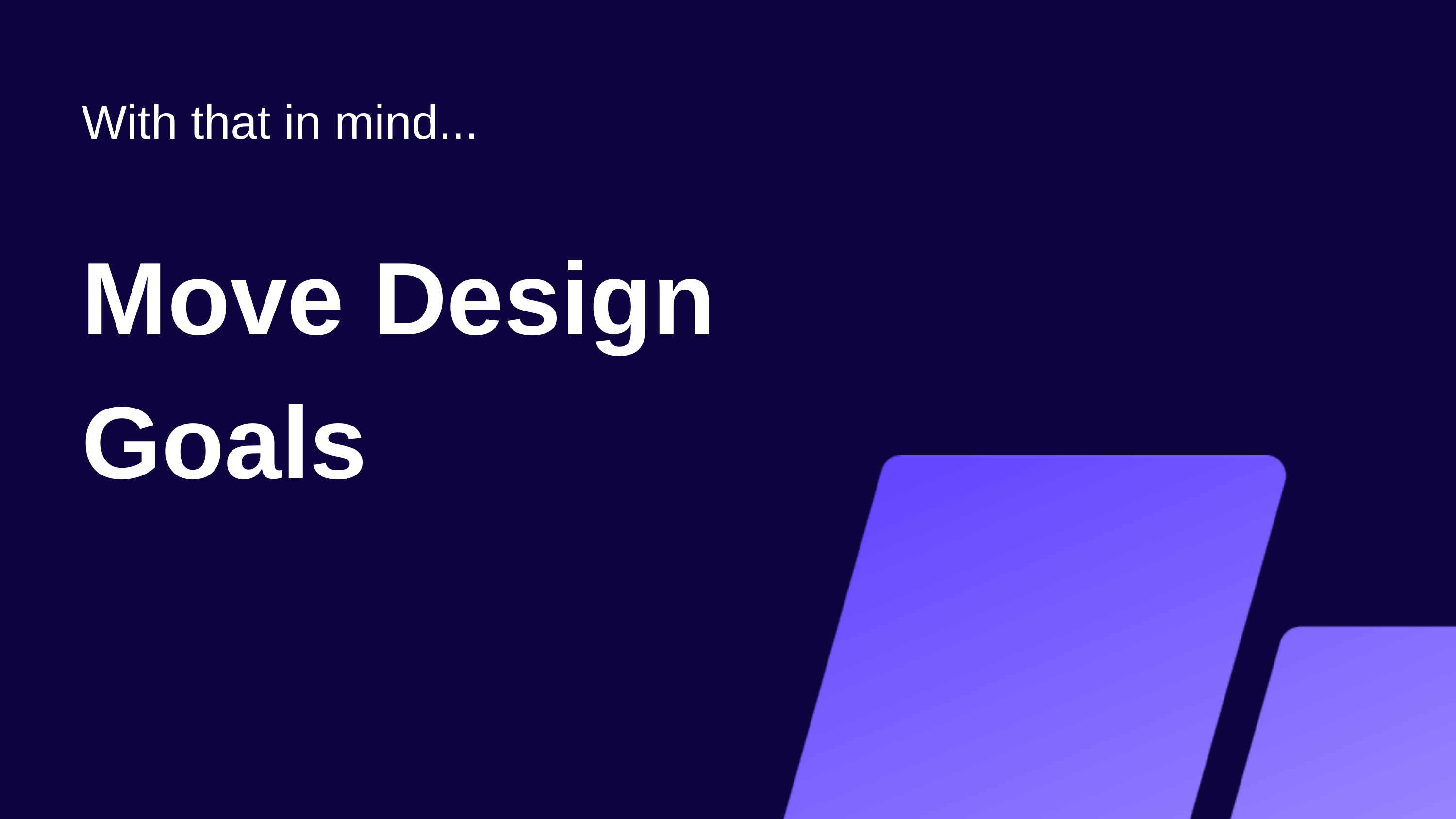

With that in mind...
Move Design Goals